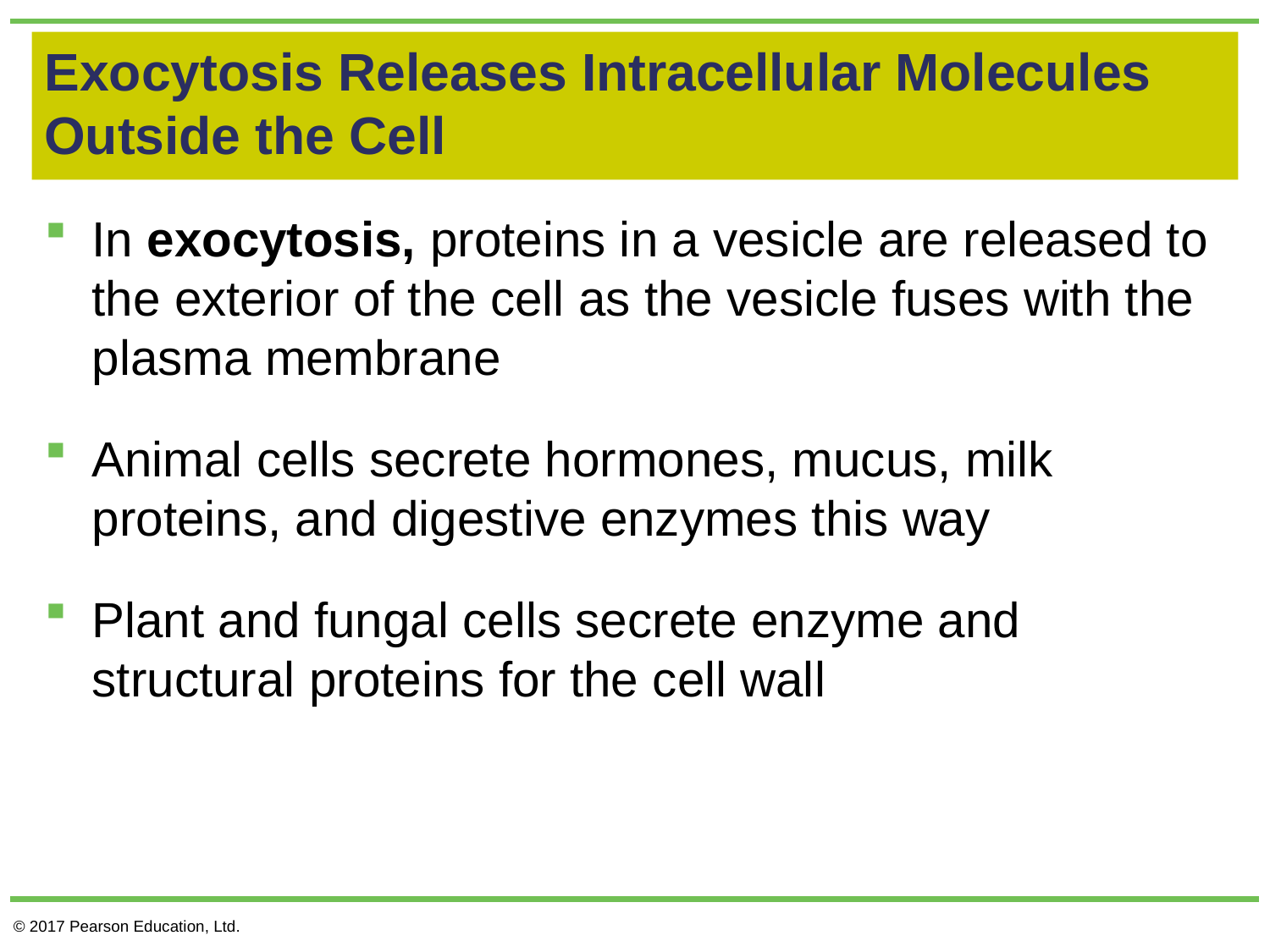

# Exocytosis Releases Intracellular Molecules Outside the Cell
In exocytosis, proteins in a vesicle are released to the exterior of the cell as the vesicle fuses with the plasma membrane
Animal cells secrete hormones, mucus, milk proteins, and digestive enzymes this way
Plant and fungal cells secrete enzyme and structural proteins for the cell wall
© 2017 Pearson Education, Ltd.